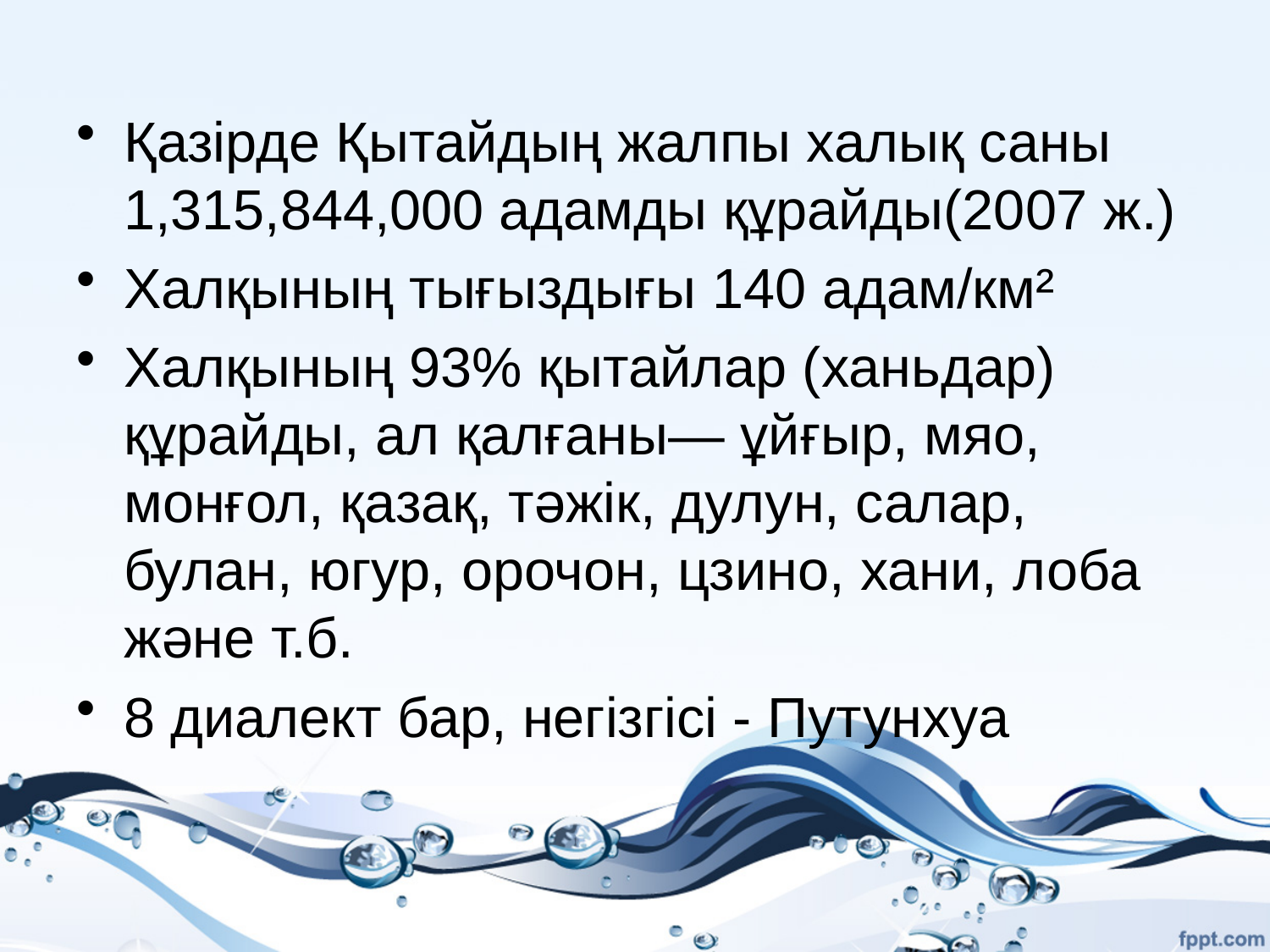

Қазірде Қытайдың жалпы халық саны 1,315,844,000 адамды құрайды(2007 ж.)
Халқының тығыздығы 140 адам/км²
Халқының 93% қытайлар (ханьдар) құрайды, ал қалғаны— ұйғыр, мяо, монғол, қазақ, тәжік, дулун, салар, булан, югур, орочон, цзино, хани, лоба және т.б.
8 диалект бар, негізгісі - Путунхуа